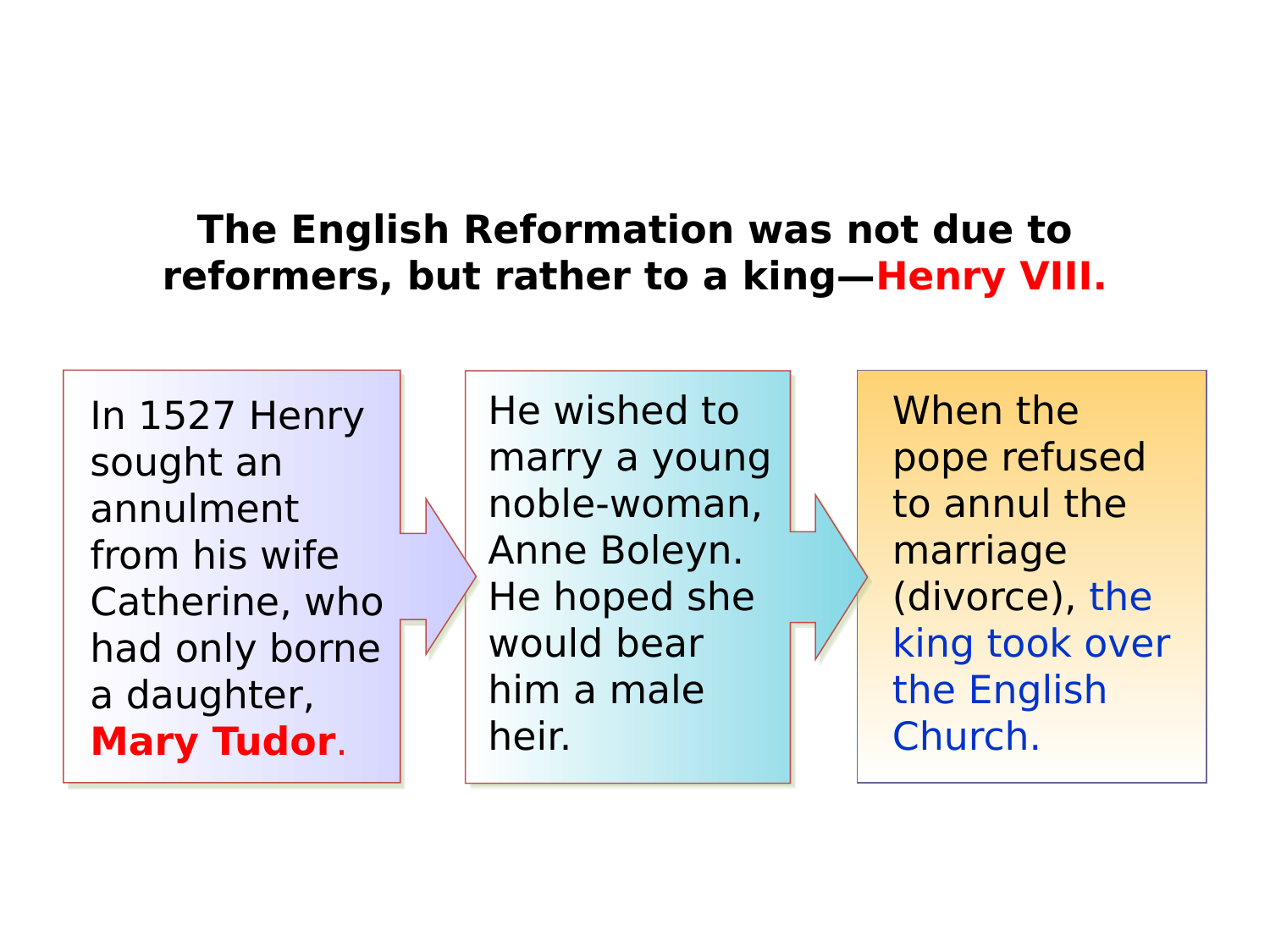

The English Reformation was not due to reformers, but rather to a king—Henry VIII.

When the
pope refused
to annul the marriage (divorce), the king took over the English Church.

He wished to marry a young noble-woman, Anne Boleyn. He hoped she would bear him a male heir.
In 1527 Henry sought an annulment from his wife Catherine, who had only borne a daughter, Mary Tudor.